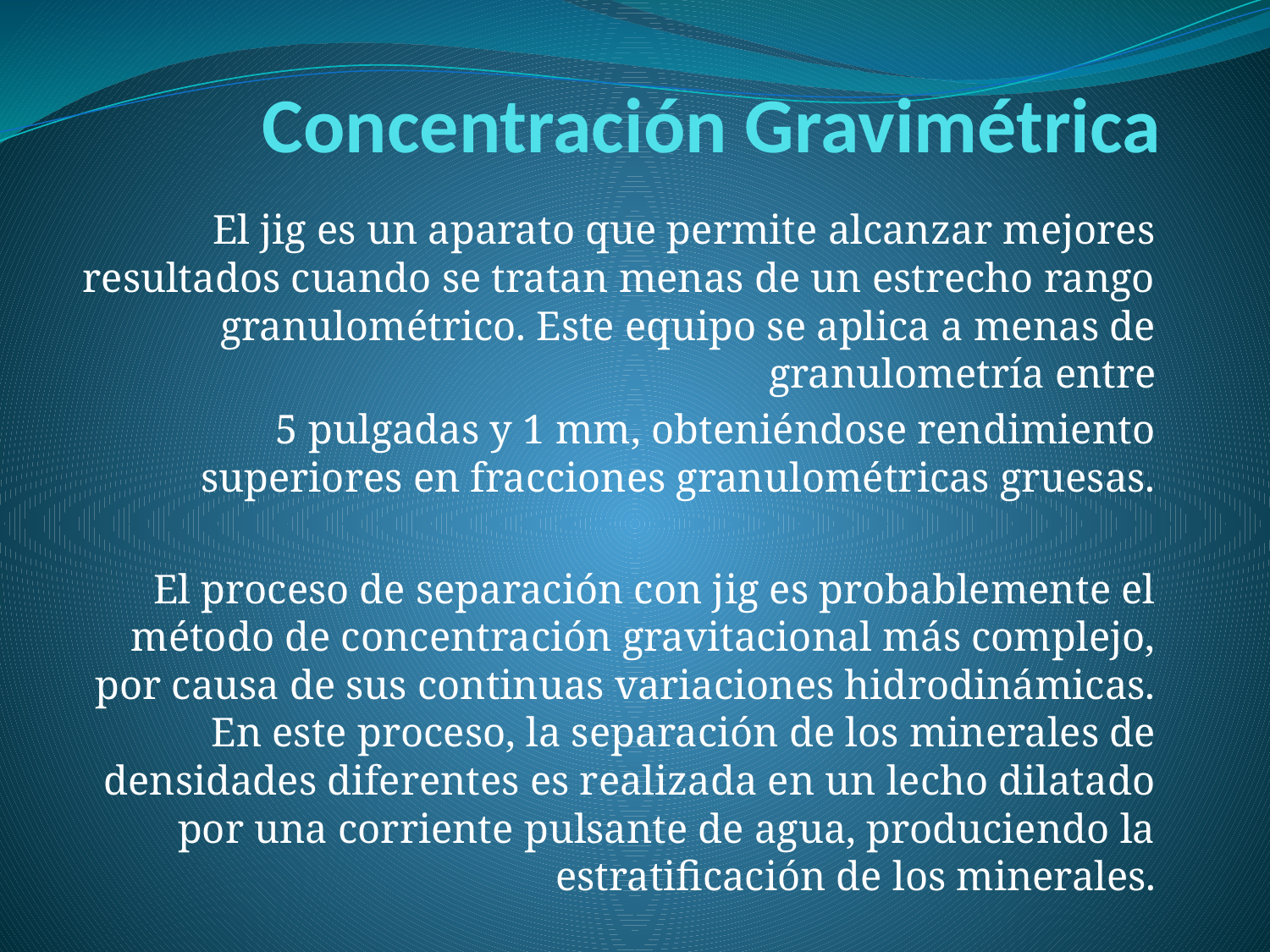

# Concentración Gravimétrica
El jig es un aparato que permite alcanzar mejores resultados cuando se tratan menas de un estrecho rango granulométrico. Este equipo se aplica a menas de granulometría entre
5 pulgadas y 1 mm, obteniéndose rendimiento superiores en fracciones granulométricas gruesas.

El proceso de separación con jig es probablemente el método de concentración gravitacional más complejo, por causa de sus continuas variaciones hidrodinámicas. En este proceso, la separación de los minerales de densidades diferentes es realizada en un lecho dilatado por una corriente pulsante de agua, produciendo la estratificación de los minerales.